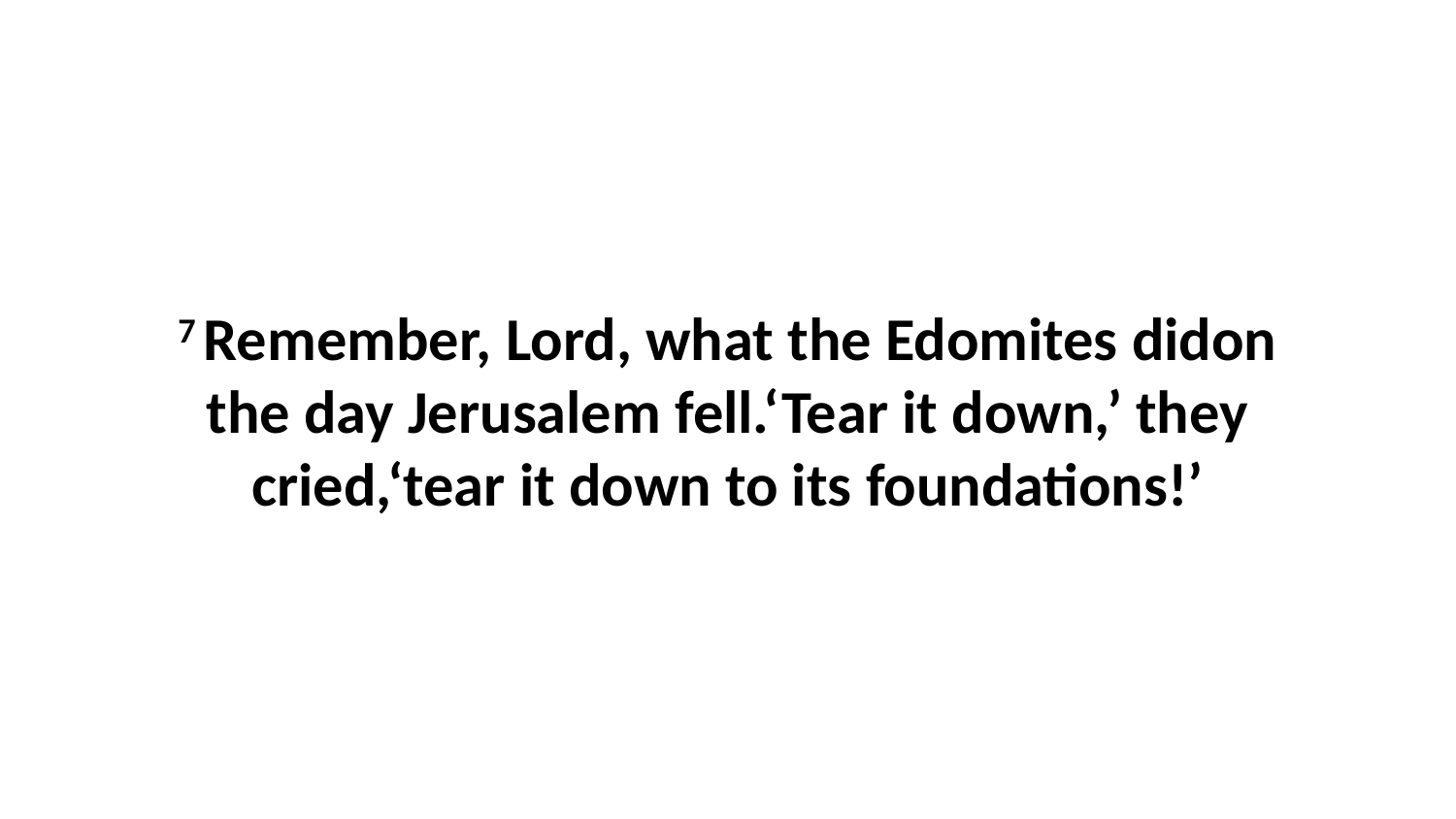

7 Remember, Lord, what the Edomites didon the day Jerusalem fell.‘Tear it down,’ they cried,‘tear it down to its foundations!’